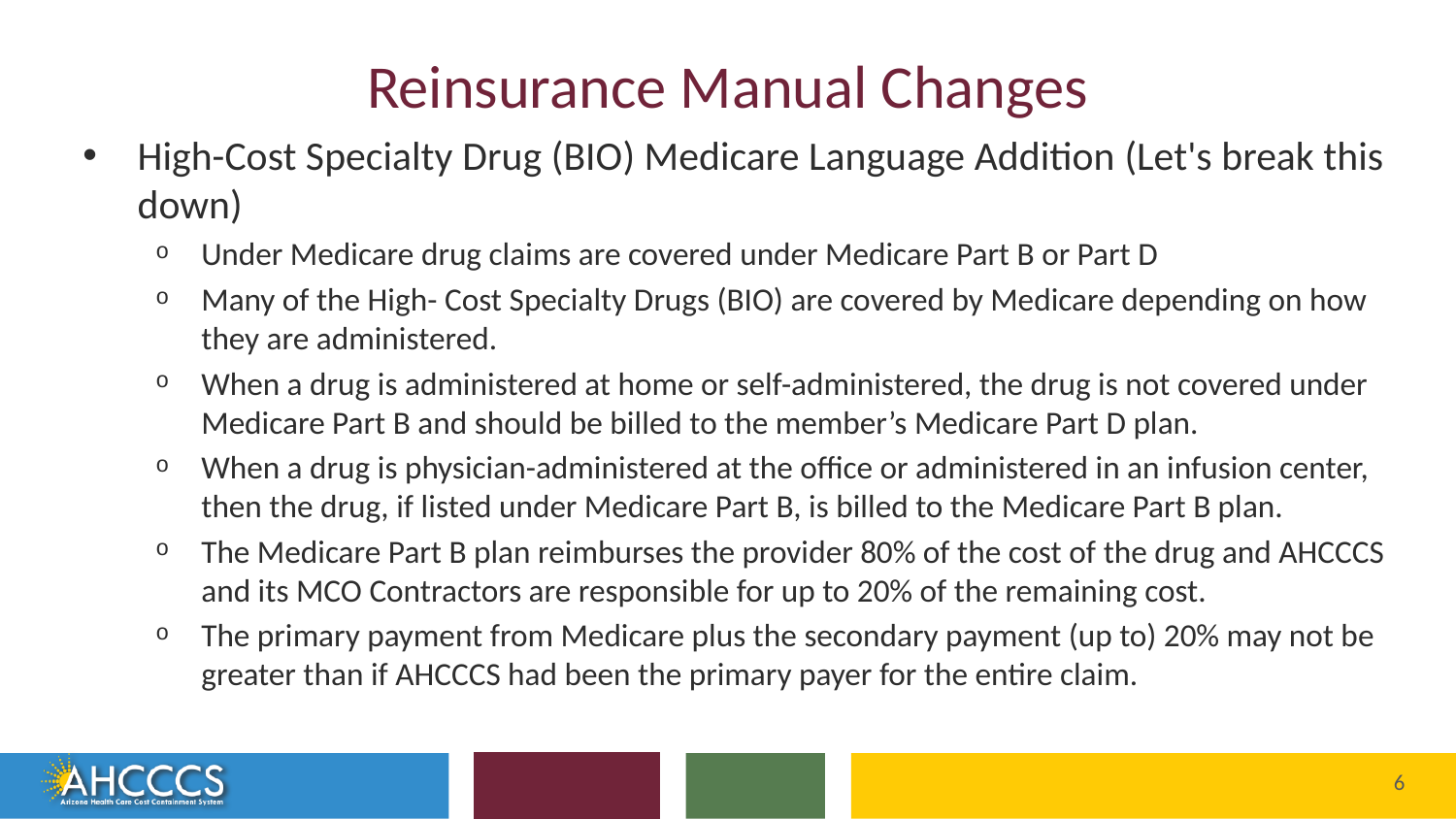

# Reinsurance Manual Changes
High-Cost Specialty Drug (BIO) Medicare Language Addition (Let's break this down)
Under Medicare drug claims are covered under Medicare Part B or Part D
Many of the High- Cost Specialty Drugs (BIO) are covered by Medicare depending on how they are administered.
When a drug is administered at home or self-administered, the drug is not covered under Medicare Part B and should be billed to the member’s Medicare Part D plan.
When a drug is physician-administered at the office or administered in an infusion center, then the drug, if listed under Medicare Part B, is billed to the Medicare Part B plan.
The Medicare Part B plan reimburses the provider 80% of the cost of the drug and AHCCCS and its MCO Contractors are responsible for up to 20% of the remaining cost.
The primary payment from Medicare plus the secondary payment (up to) 20% may not be greater than if AHCCCS had been the primary payer for the entire claim.